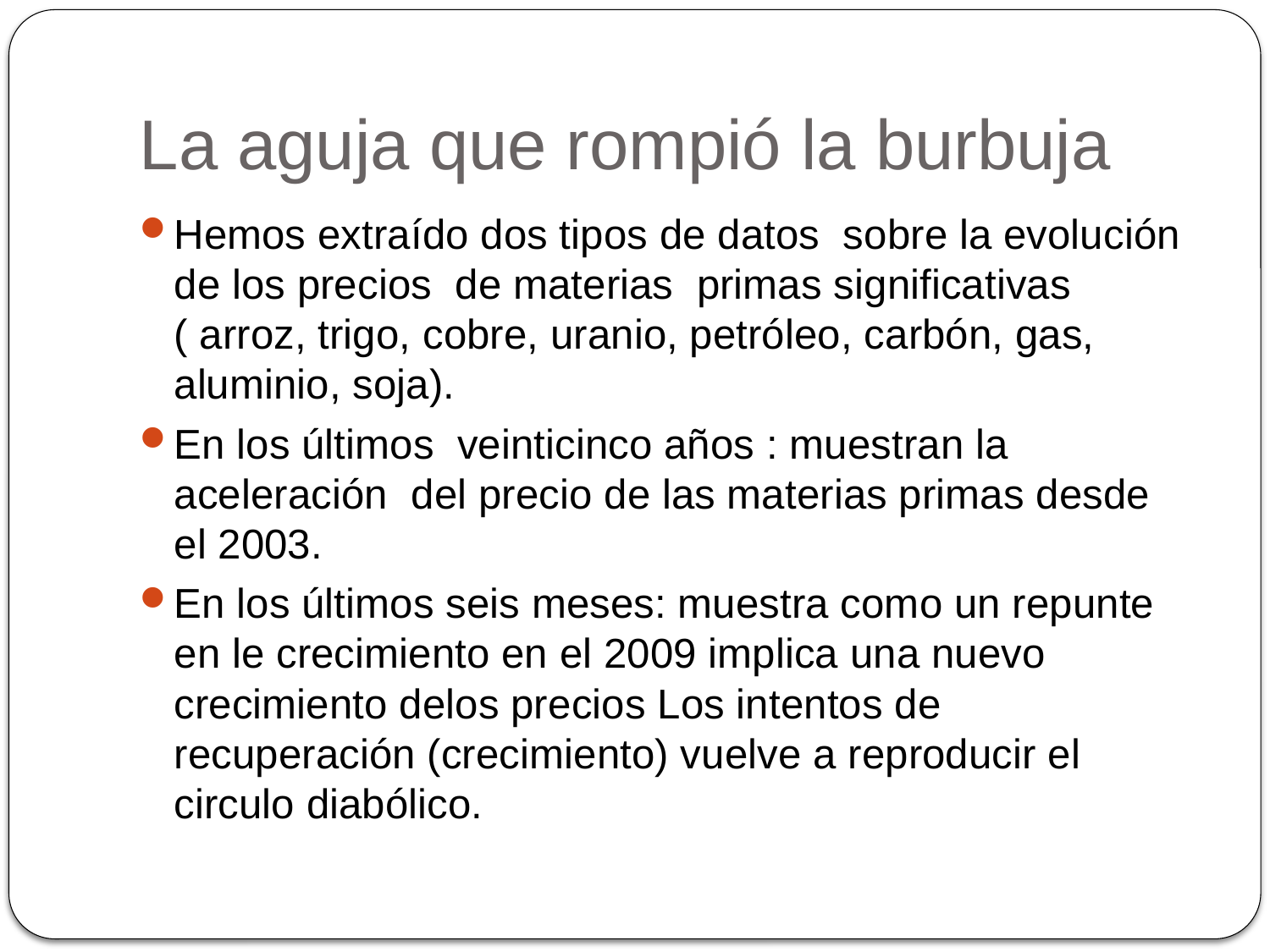

# La aguja que rompió la burbuja
Hemos extraído dos tipos de datos  sobre la evolución de los precios  de materias  primas significativas ( arroz, trigo, cobre, uranio, petróleo, carbón, gas, aluminio, soja).
En los últimos  veinticinco años : muestran la aceleración  del precio de las materias primas desde el 2003.
En los últimos seis meses: muestra como un repunte en le crecimiento en el 2009 implica una nuevo crecimiento delos precios Los intentos de recuperación (crecimiento) vuelve a reproducir el circulo diabólico.